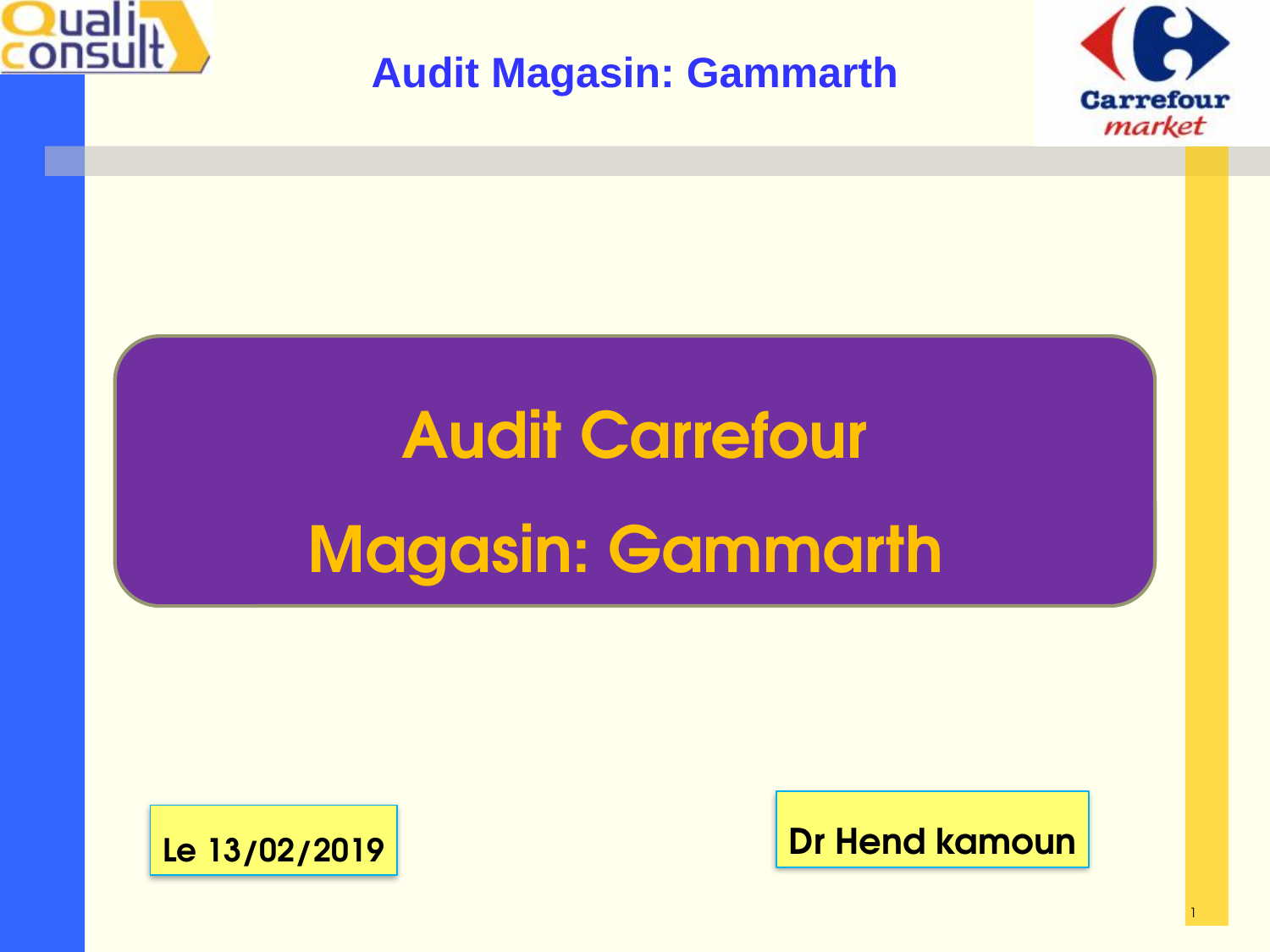

Audit Carrefour
Magasin: Gammarth
Dr Hend kamoun
Le 13/02/2019